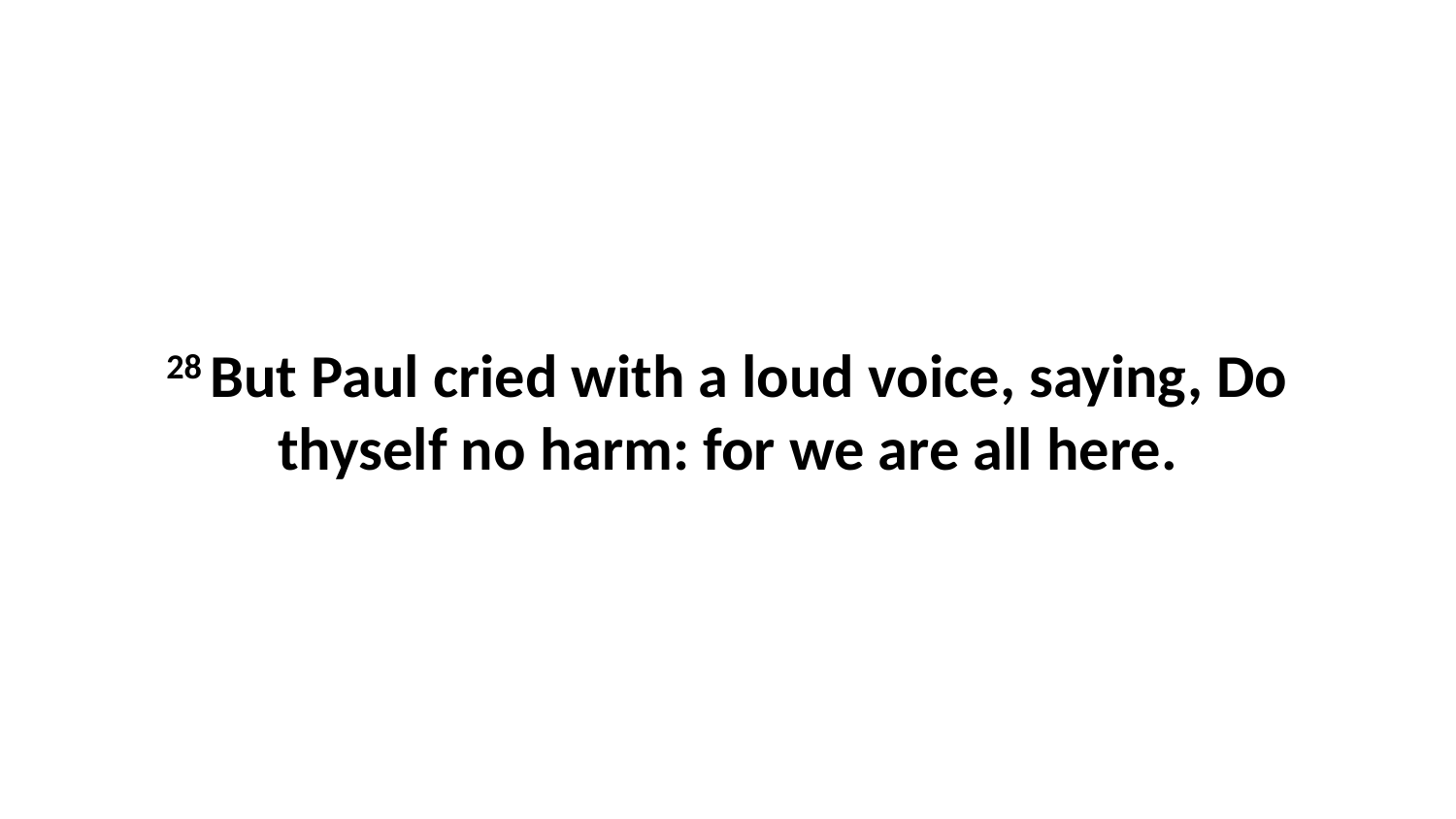

28 But Paul cried with a loud voice, saying, Do thyself no harm: for we are all here.